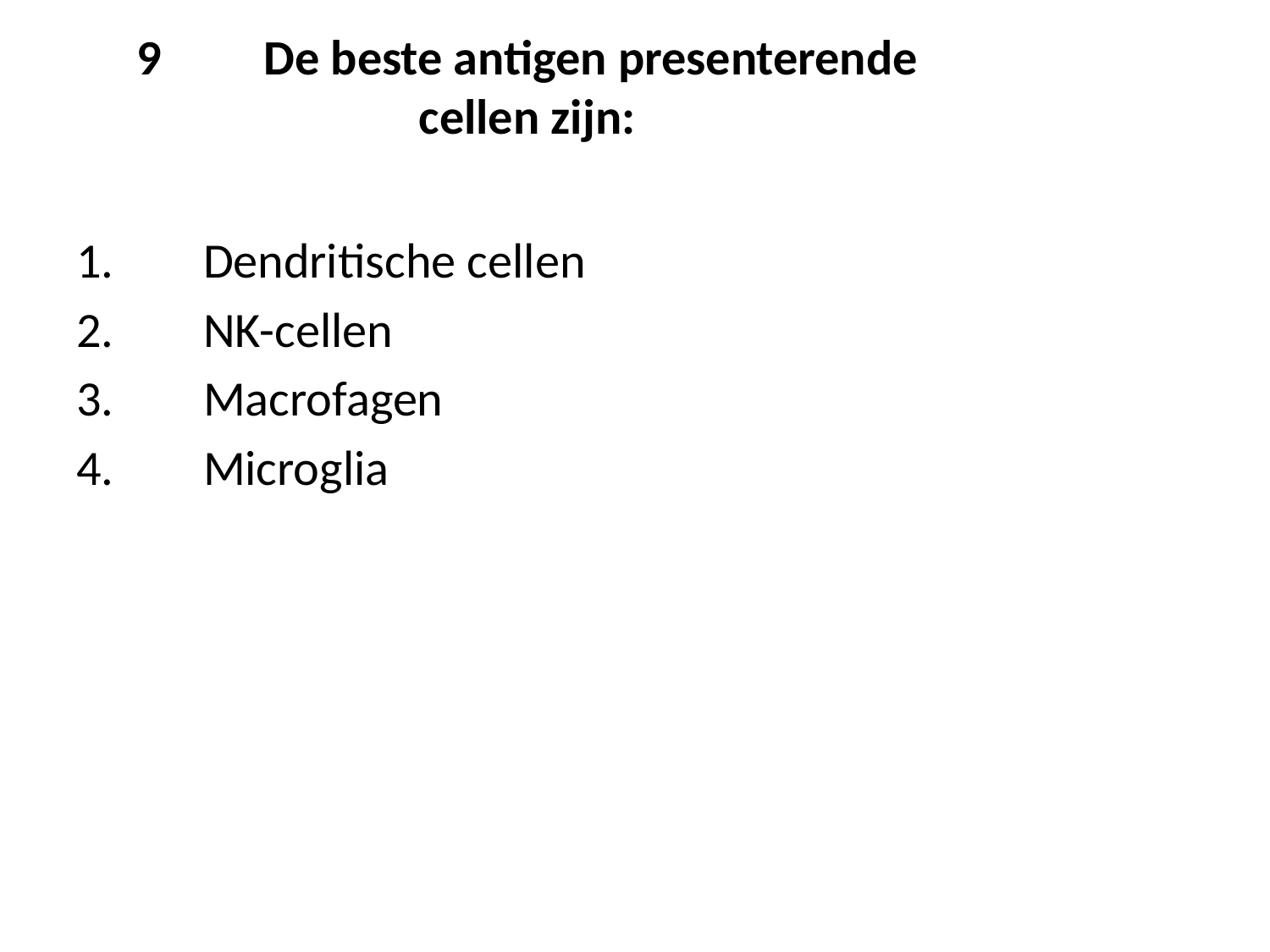

# 9	De beste antigen presenterende cellen zijn:
1.	Dendritische cellen
2.	NK-cellen
3.	Macrofagen
4.	Microglia